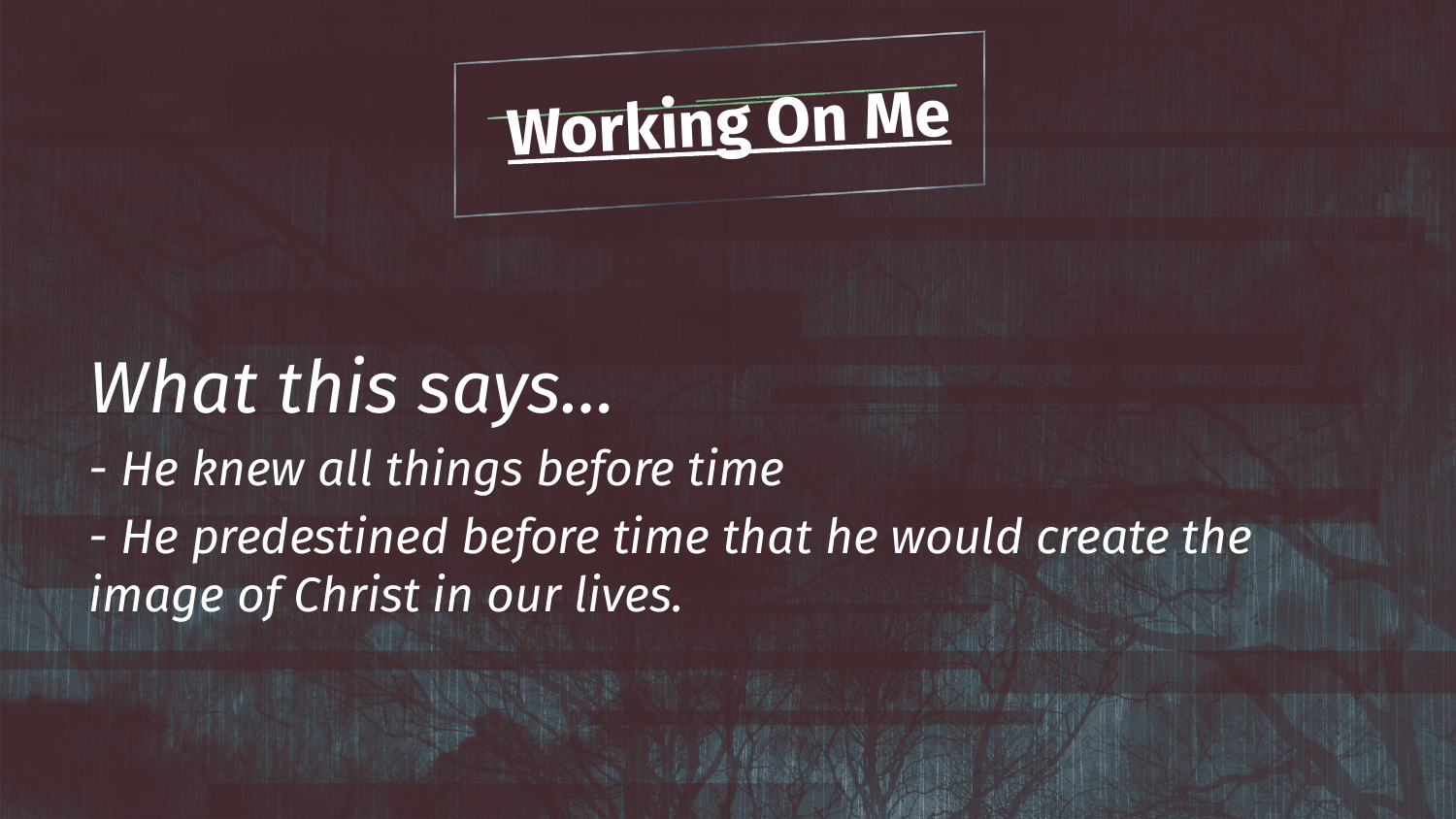

Working On Me
What this says…
- He knew all things before time
- He predestined before time that he would create the image of Christ in our lives.